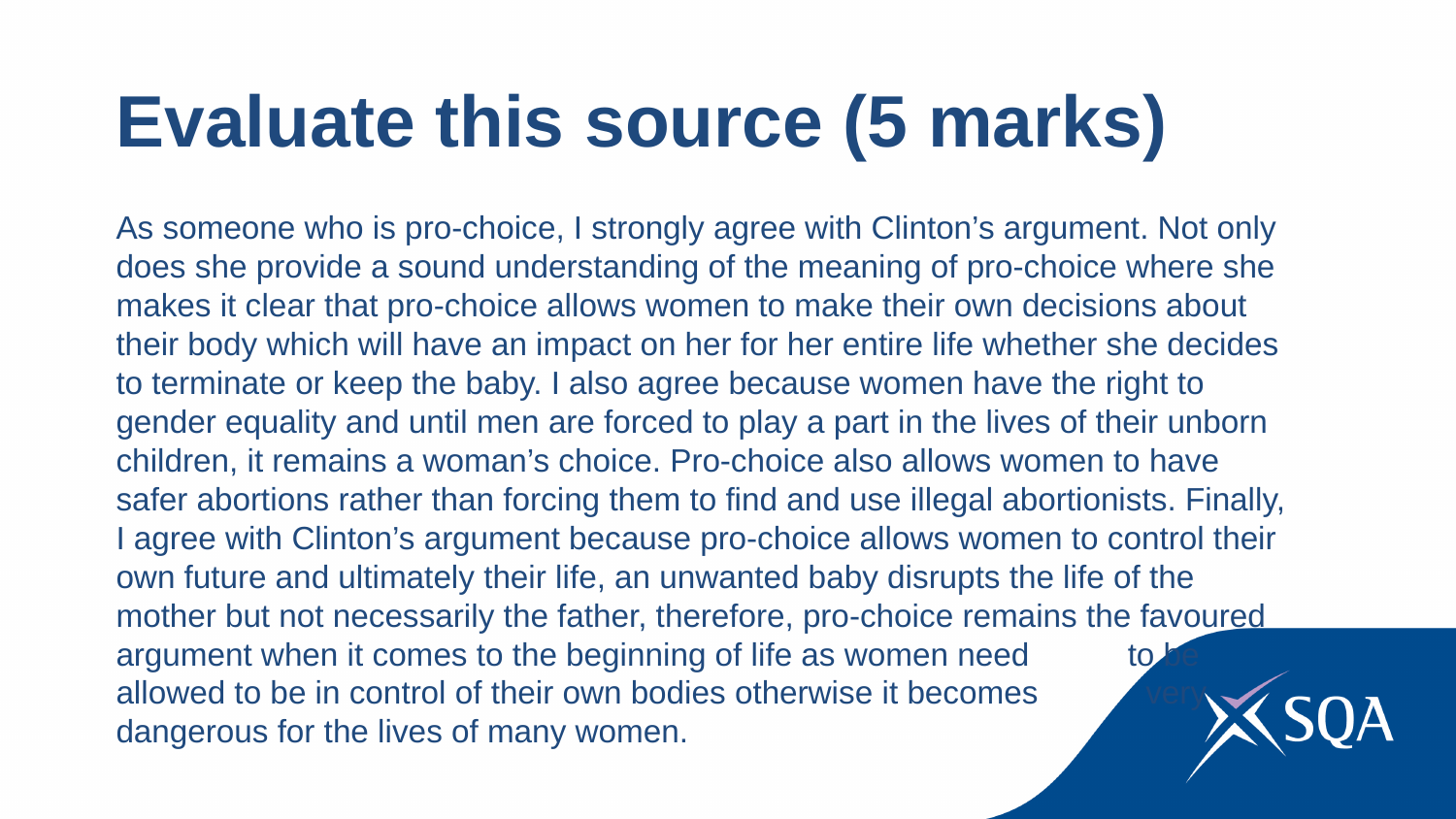

Evaluate this source (5 marks)
As someone who is pro-choice, I strongly agree with Clinton’s argument. Not only does she provide a sound understanding of the meaning of pro-choice where she makes it clear that pro-choice allows women to make their own decisions about their body which will have an impact on her for her entire life whether she decides to terminate or keep the baby. I also agree because women have the right to gender equality and until men are forced to play a part in the lives of their unborn children, it remains a woman’s choice. Pro-choice also allows women to have safer abortions rather than forcing them to find and use illegal abortionists. Finally, I agree with Clinton’s argument because pro-choice allows women to control their own future and ultimately their life, an unwanted baby disrupts the life of the mother but not necessarily the father, therefore, pro-choice remains the favoured argument when it comes to the beginning of life as women need           to be allowed to be in control of their own bodies otherwise it becomes            very dangerous for the lives of many women.